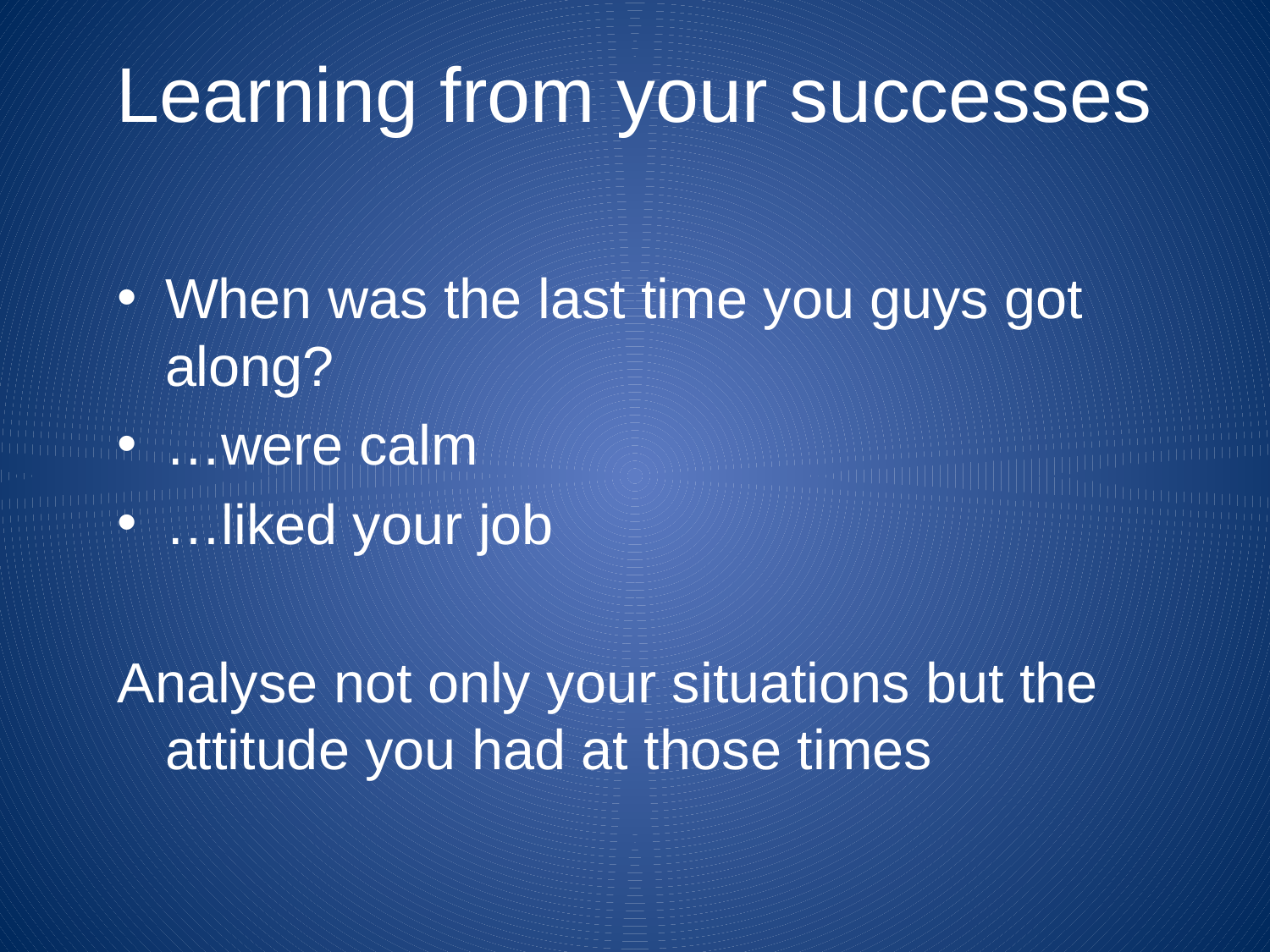

# Learning from your successes
When was the last time you guys got along?
…were calm
…liked your job

Analyse not only your situations but the attitude you had at those times